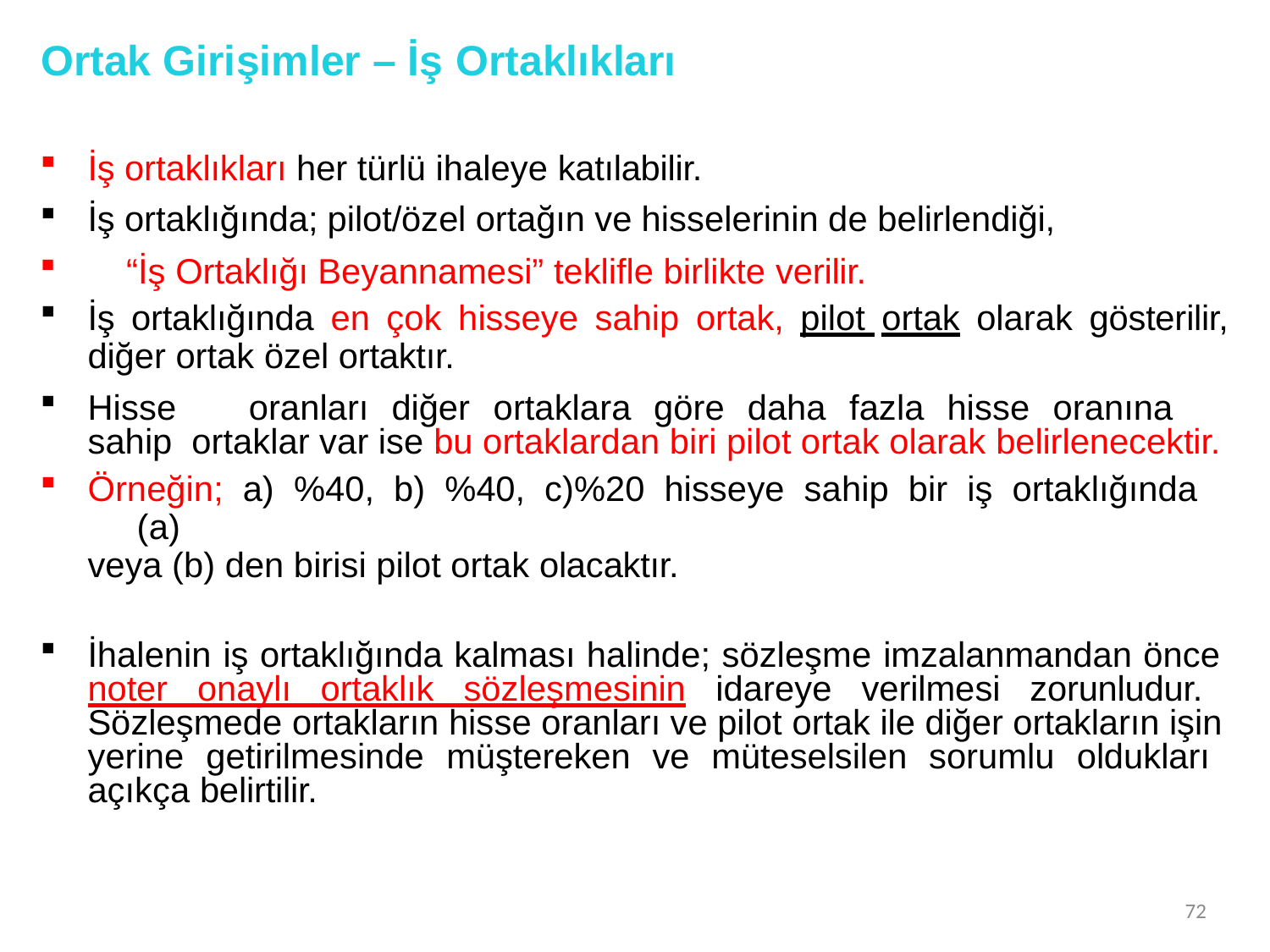

# Ortak Girişimler – İş Ortaklıkları
İş ortaklıkları her türlü ihaleye katılabilir.
İş ortaklığında; pilot/özel ortağın ve hisselerinin de belirlendiği,
“İş Ortaklığı Beyannamesi” teklifle birlikte verilir.
İş ortaklığında en çok hisseye sahip ortak, pilot ortak olarak gösterilir,
diğer ortak özel ortaktır.
Hisse	oranları	diğer	ortaklara	göre	daha	fazla	hisse	oranına	sahip  ortaklar var ise bu ortaklardan biri pilot ortak olarak belirlenecektir.
Örneğin;  a)  %40,  b)  %40,  c)%20  hisseye  sahip  bir  iş  ortaklığında	(a)
veya (b) den birisi pilot ortak olacaktır.

İhalenin iş ortaklığında kalması halinde; sözleşme imzalanmandan önce  noter onaylı ortaklık sözleşmesinin idareye verilmesi zorunludur.  Sözleşmede ortakların hisse oranları ve pilot ortak ile diğer ortakların işin  yerine getirilmesinde müştereken ve müteselsilen sorumlu oldukları  açıkça belirtilir.
72